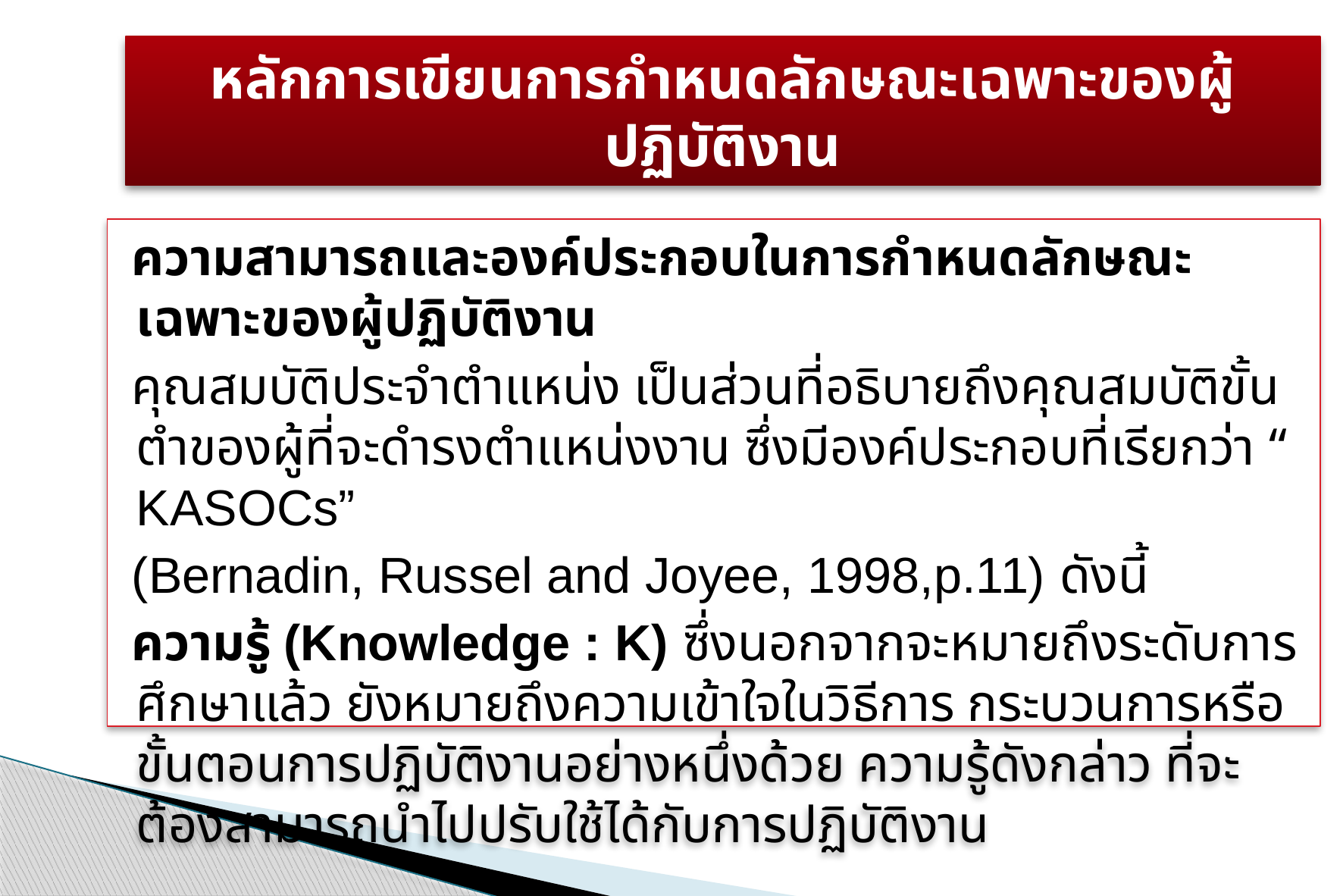

# หลักการเขียนการกำหนดลักษณะเฉพาะของผู้ปฏิบัติงาน
ความสามารถและองค์ประกอบในการกำหนดลักษณะเฉพาะของผู้ปฏิบัติงาน
คุณสมบัติประจำตำแหน่ง เป็นส่วนที่อธิบายถึงคุณสมบัติขั้นตำของผู้ที่จะดำรงตำแหน่งงาน ซึ่งมีองค์ประกอบที่เรียกว่า “KASOCs”
(Bernadin, Russel and Joyee, 1998,p.11) ดังนี้
ความรู้ (Knowledge : K) ซึ่งนอกจากจะหมายถึงระดับการศึกษาแล้ว ยังหมายถึงความเข้าใจในวิธีการ กระบวนการหรือขั้นตอนการปฏิบัติงานอย่างหนึ่งด้วย ความรู้ดังกล่าว ที่จะต้องสามารถนำไปปรับใช้ได้กับการปฏิบัติงาน